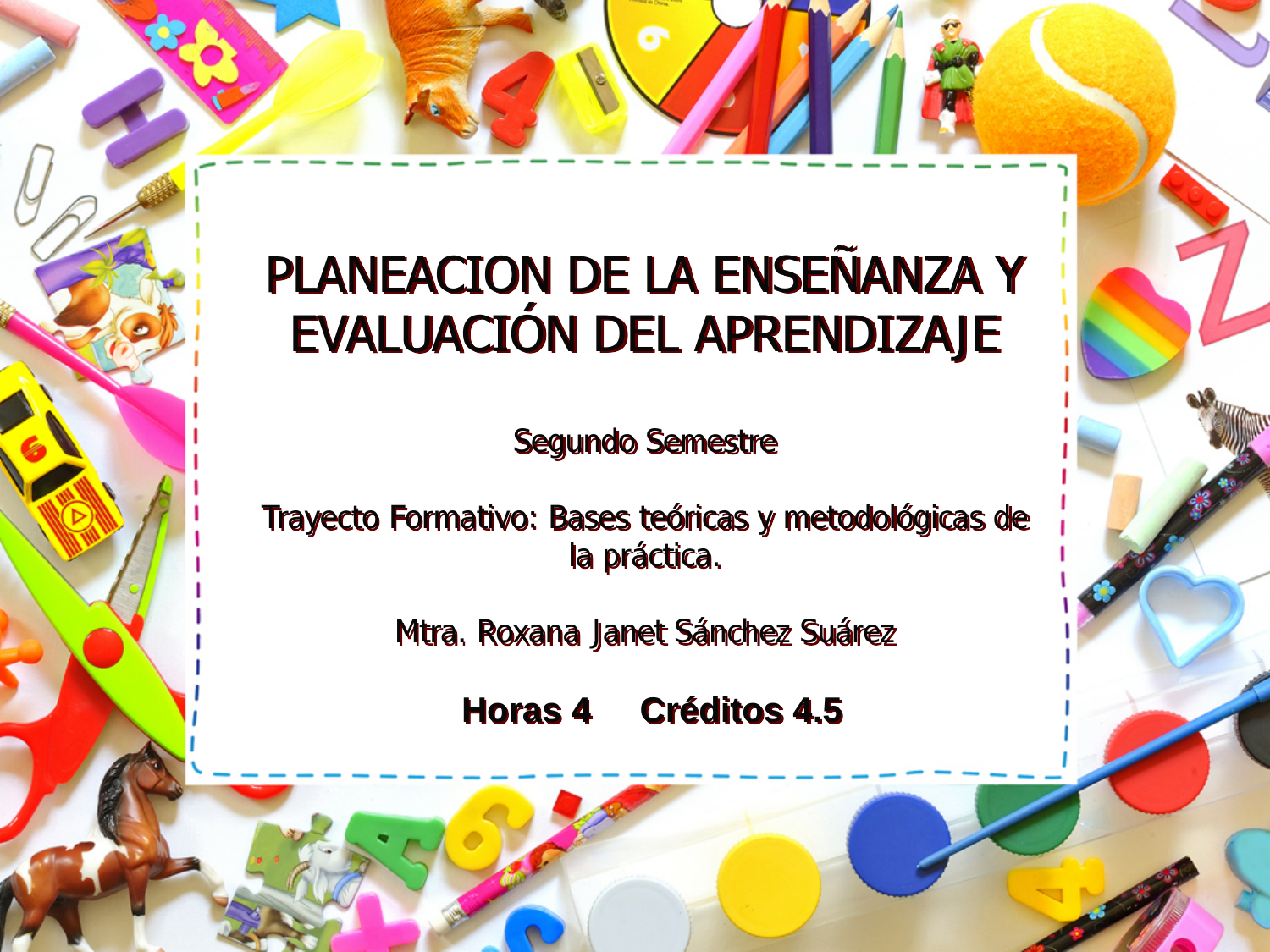

# PLANEACION DE LA ENSEÑANZA Y EVALUACIÓN DEL APRENDIZAJE Segundo Semestre Trayecto Formativo: Bases teóricas y metodológicas de la práctica. Mtra. Roxana Janet Sánchez Suárez
Horas 4     Créditos 4.5